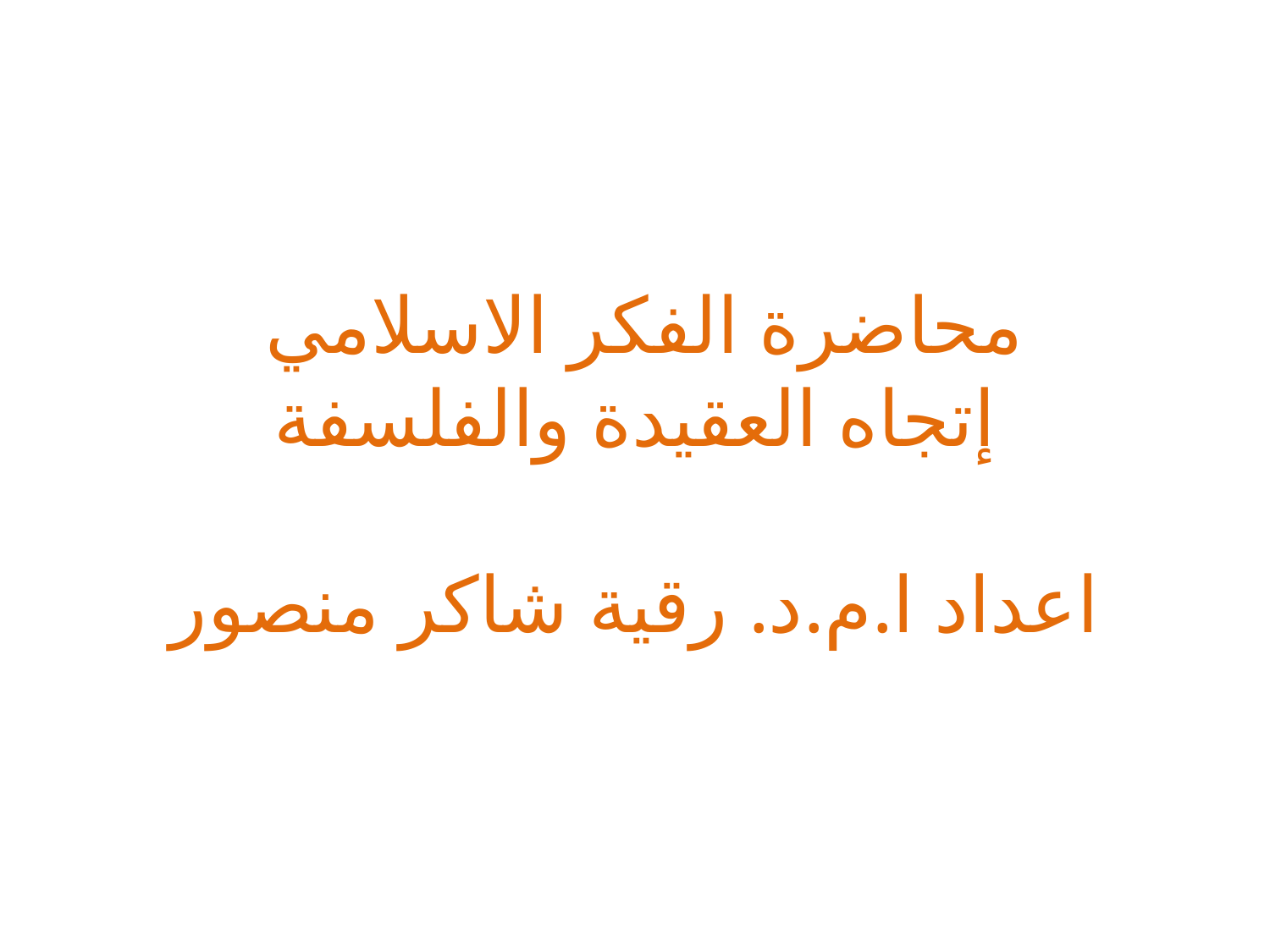

# محاضرة الفكر الاسلامي إتجاه العقيدة والفلسفة اعداد ا.م.د. رقية شاكر منصور